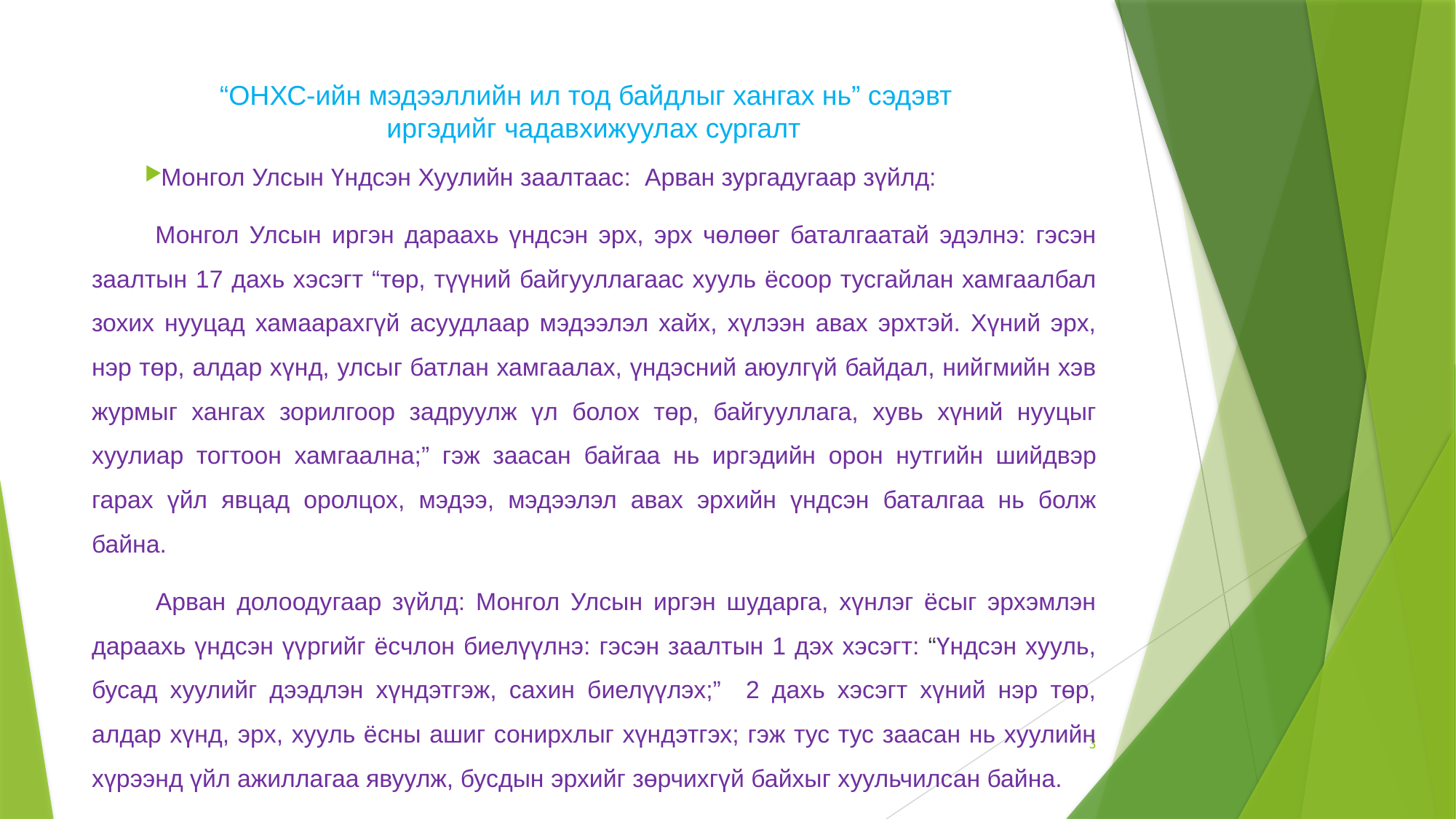

# “ОНХС-ийн мэдээллийн ил тод байдлыг хангах нь” сэдэвт иргэдийг чадавхижуулах сургалт
Монгол Улсын Үндсэн Хуулийн заалтаас:  Арван зургадугаар зүйлд:
 Монгол Улсын иргэн дараахь үндсэн эрх, эрх чөлөөг баталгаатай эдэлнэ: гэсэн заалтын 17 дахь хэсэгт “төр, түүний байгууллагаас хууль ёсоор тусгайлан хамгаалбал зохих нууцад хамаарахгүй асуудлаар мэдээлэл хайх, хүлээн авах эрхтэй. Хүний эрх, нэр төр, алдар хүнд, улсыг батлан хамгаалах, үндэсний аюулгүй байдал, нийгмийн хэв журмыг хангах зорилгоор задруулж үл болох төр, байгууллага, хувь хүний нууцыг хуулиар тогтоон хамгаална;” гэж заасан байгаа нь иргэдийн орон нутгийн шийдвэр гарах үйл явцад оролцох, мэдээ, мэдээлэл авах эрхийн үндсэн баталгаа нь болж байна.
 Арван долоодугаар зүйлд: Монгол Улсын иргэн шударга, хүнлэг ёсыг эрхэмлэн дараахь үндсэн үүргийг ёсчлон биелүүлнэ: гэсэн заалтын 1 дэх хэсэгт: “Үндсэн хууль, бусад хуулийг дээдлэн хүндэтгэж, сахин биелүүлэх;”  2 дахь хэсэгт хүний нэр төр, алдар хүнд, эрх, хууль ёсны ашиг сонирхлыг хүндэтгэх; гэж тус тус заасан нь хуулийн хүрээнд үйл ажиллагаа явуулж, бусдын эрхийг зөрчихгүй байхыг хуульчилсан байна.

3